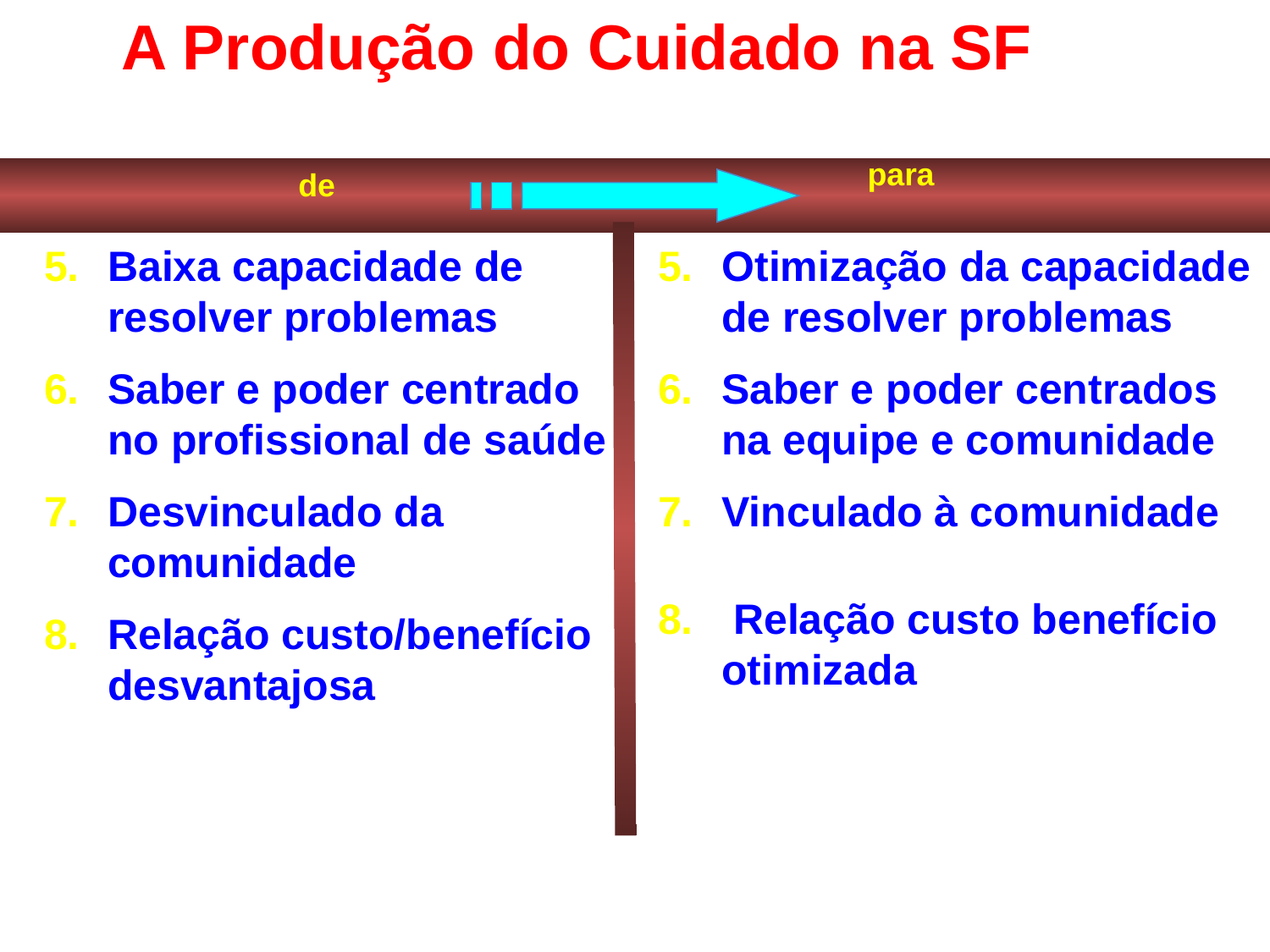

A Produção do Cuidado na SF
para

de

Baixa capacidade de resolver problemas
Saber e poder centrado no profissional de saúde
Desvinculado da comunidade
Relação custo/benefício desvantajosa
Otimização da capacidade de resolver problemas
Saber e poder centrados na equipe e comunidade
Vinculado à comunidade

 Relação custo benefício otimizada